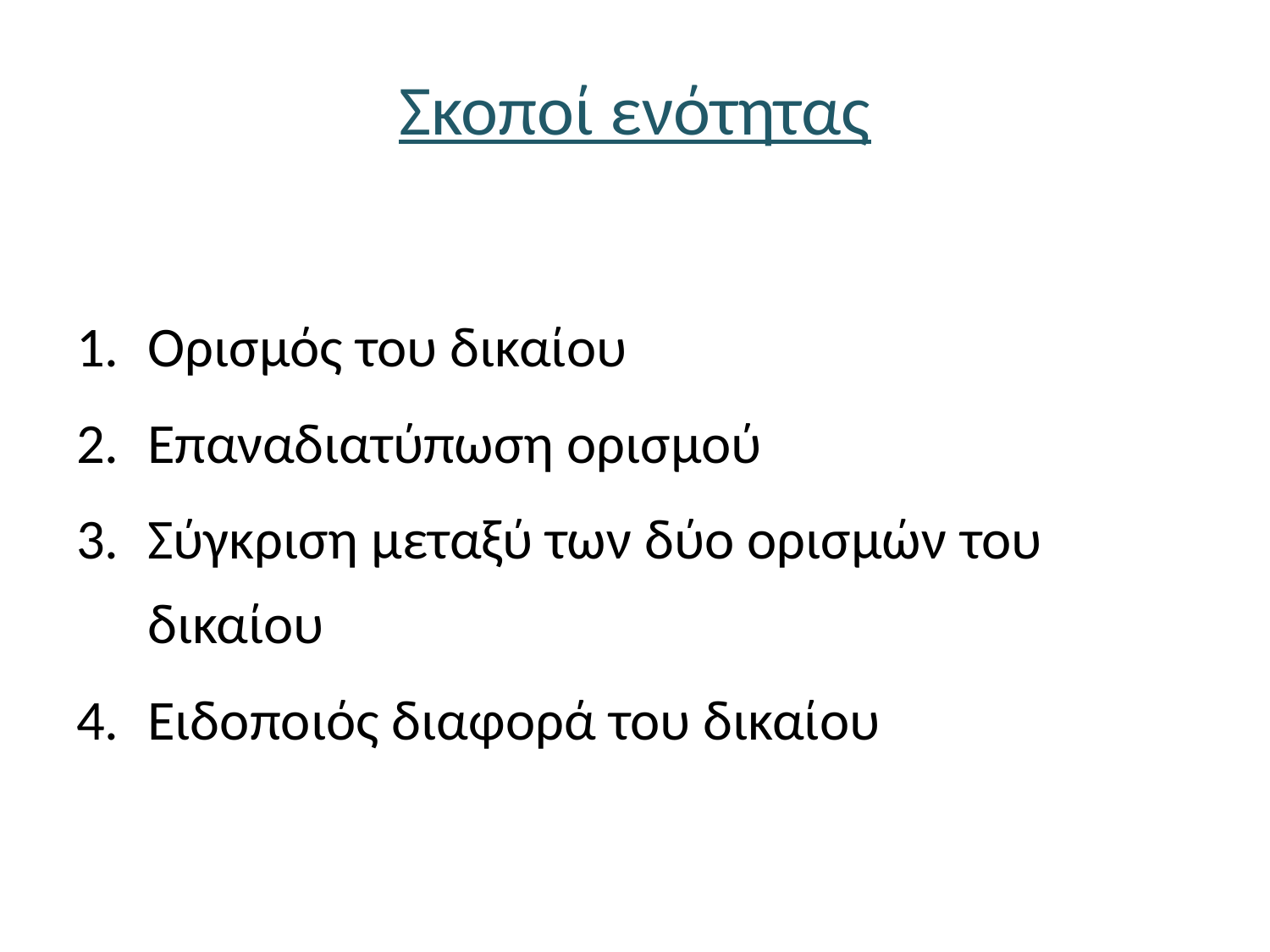

# Σκοποί ενότητας

Ορισμός του δικαίου
Επαναδιατύπωση ορισμού
Σύγκριση μεταξύ των δύο ορισμών του δικαίου
Ειδοποιός διαφορά του δικαίου